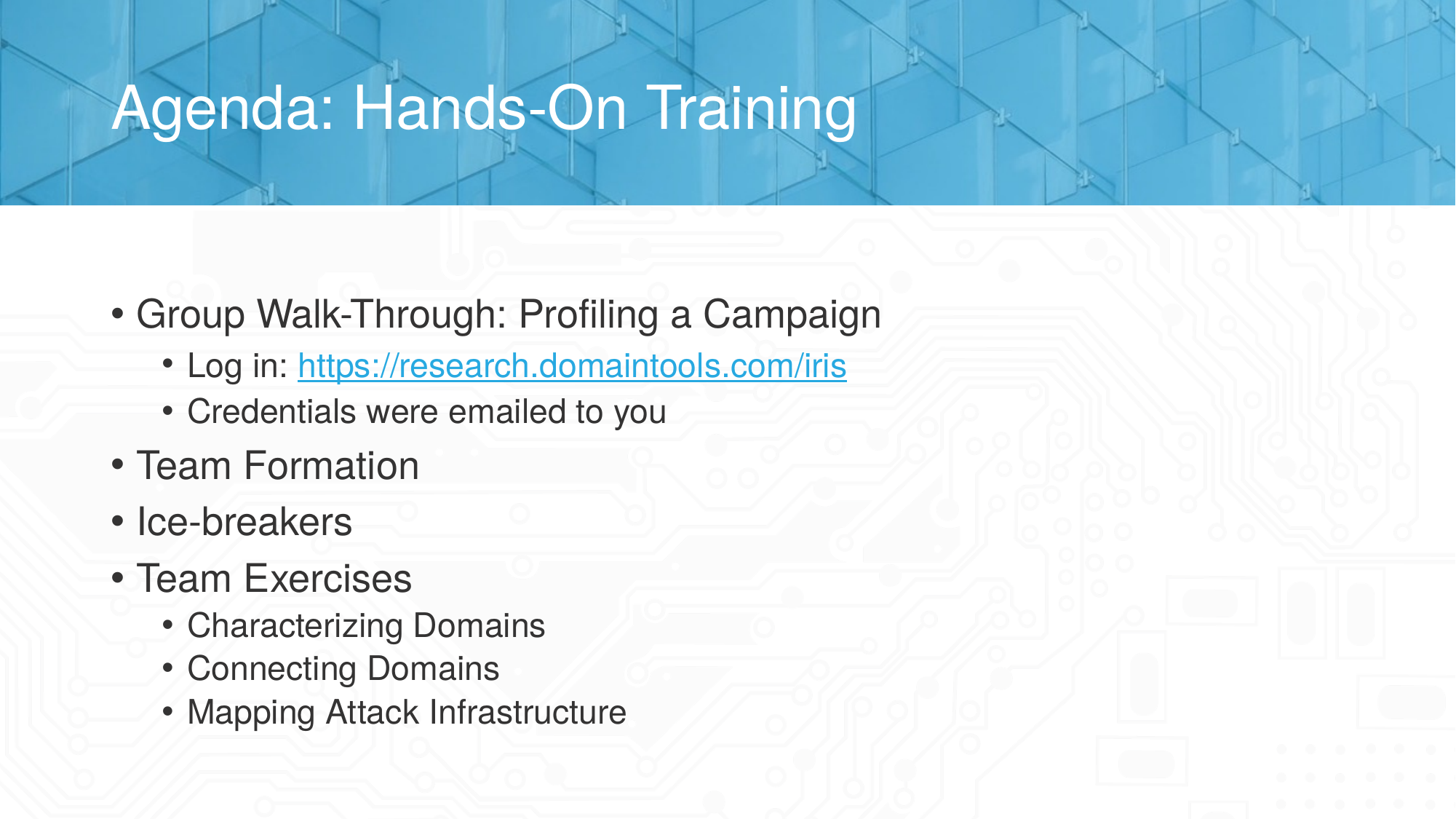

# Agenda: Hands-On Training

Group Walk-Through: Profiling a Campaign
Log in: https://research.domaintools.com/iris
Credentials were emailed to you
Team Formation
Ice-breakers
Team Exercises
Characterizing Domains
Connecting Domains
Mapping Attack Infrastructure